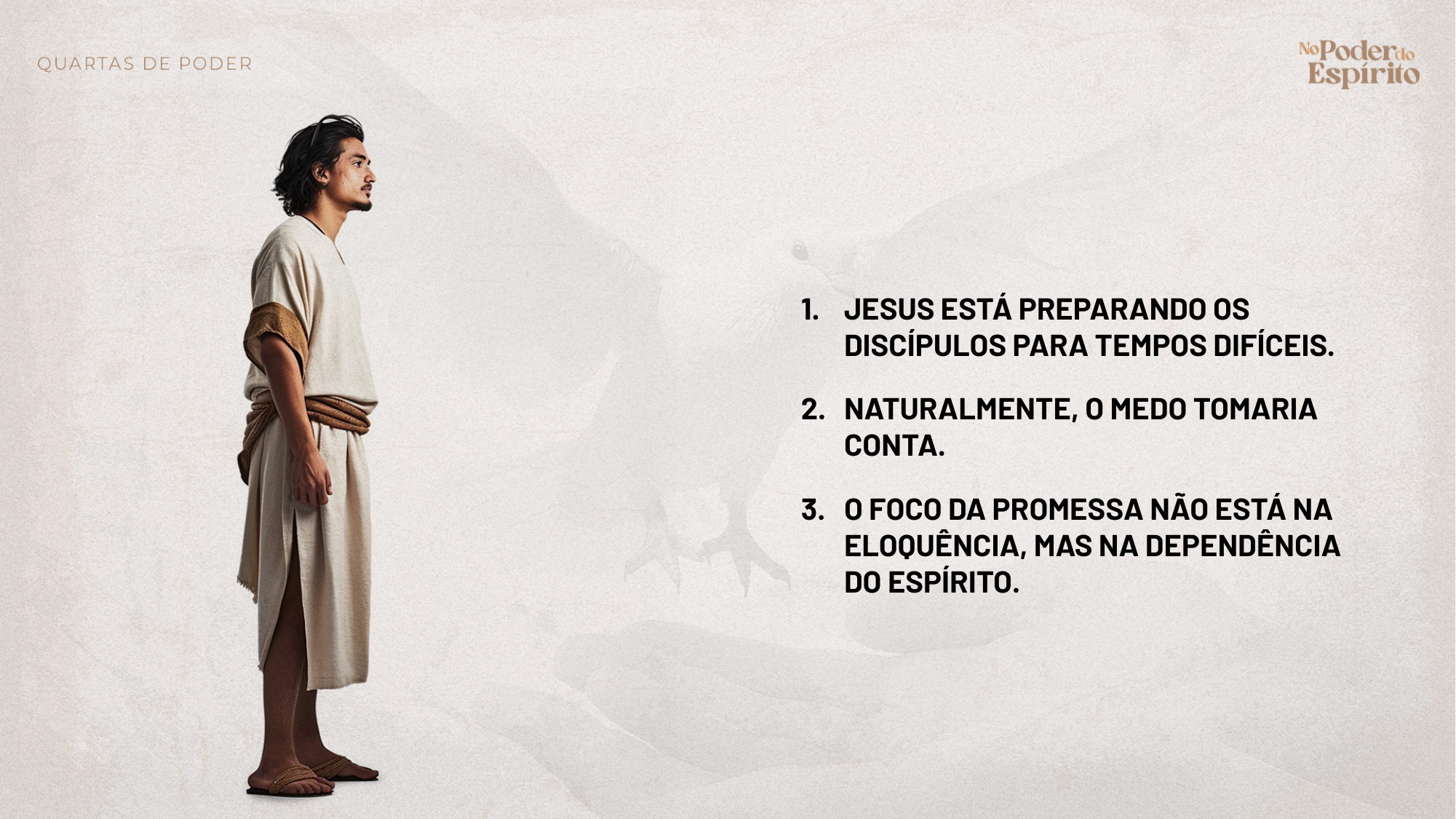

Jesus está preparando os discípulos para tempos difíceis.
Naturalmente, o medo tomaria conta.
O foco da promessa não está na eloquência, mas na dependência do Espírito.